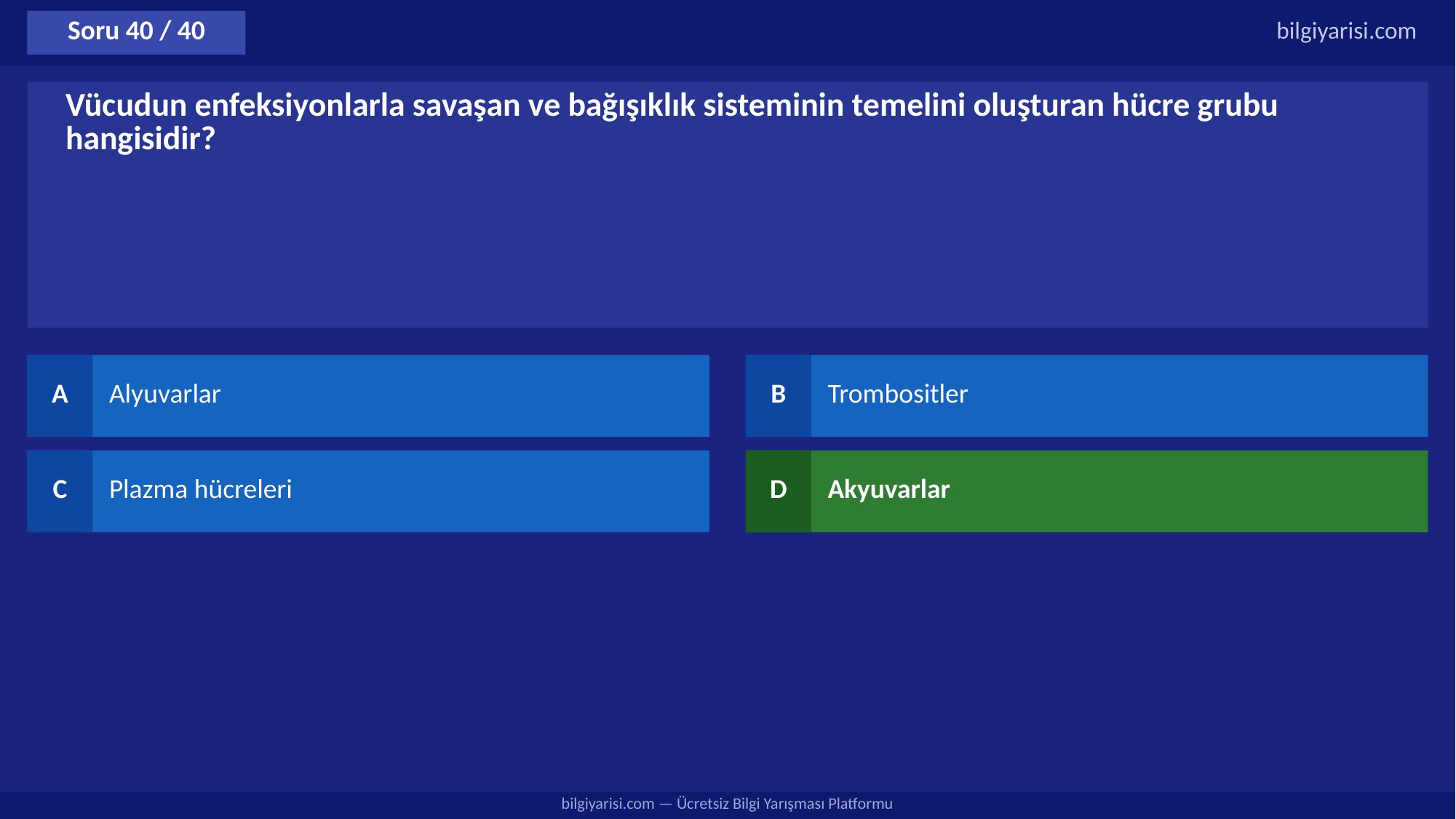

Soru 40 / 40
bilgiyarisi.com

Vücudun enfeksiyonlarla savaşan ve bağışıklık sisteminin temelini oluşturan hücre grubu hangisidir?

A
Alyuvarlar

B
Trombositler

C
Plazma hücreleri

D
Akyuvarlar
bilgiyarisi.com — Ücretsiz Bilgi Yarışması Platformu